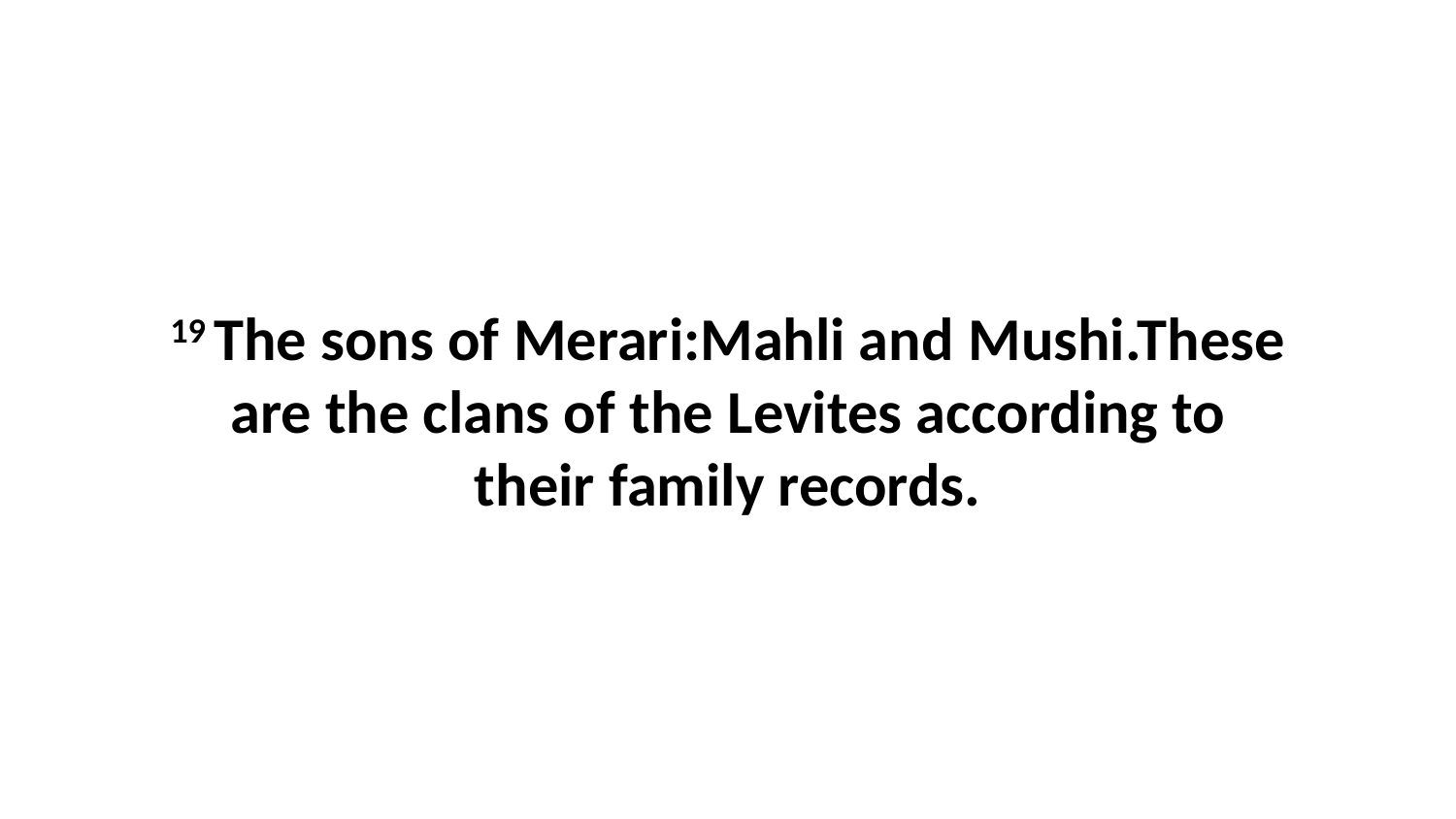

19 The sons of Merari:Mahli and Mushi.These are the clans of the Levites according to their family records.